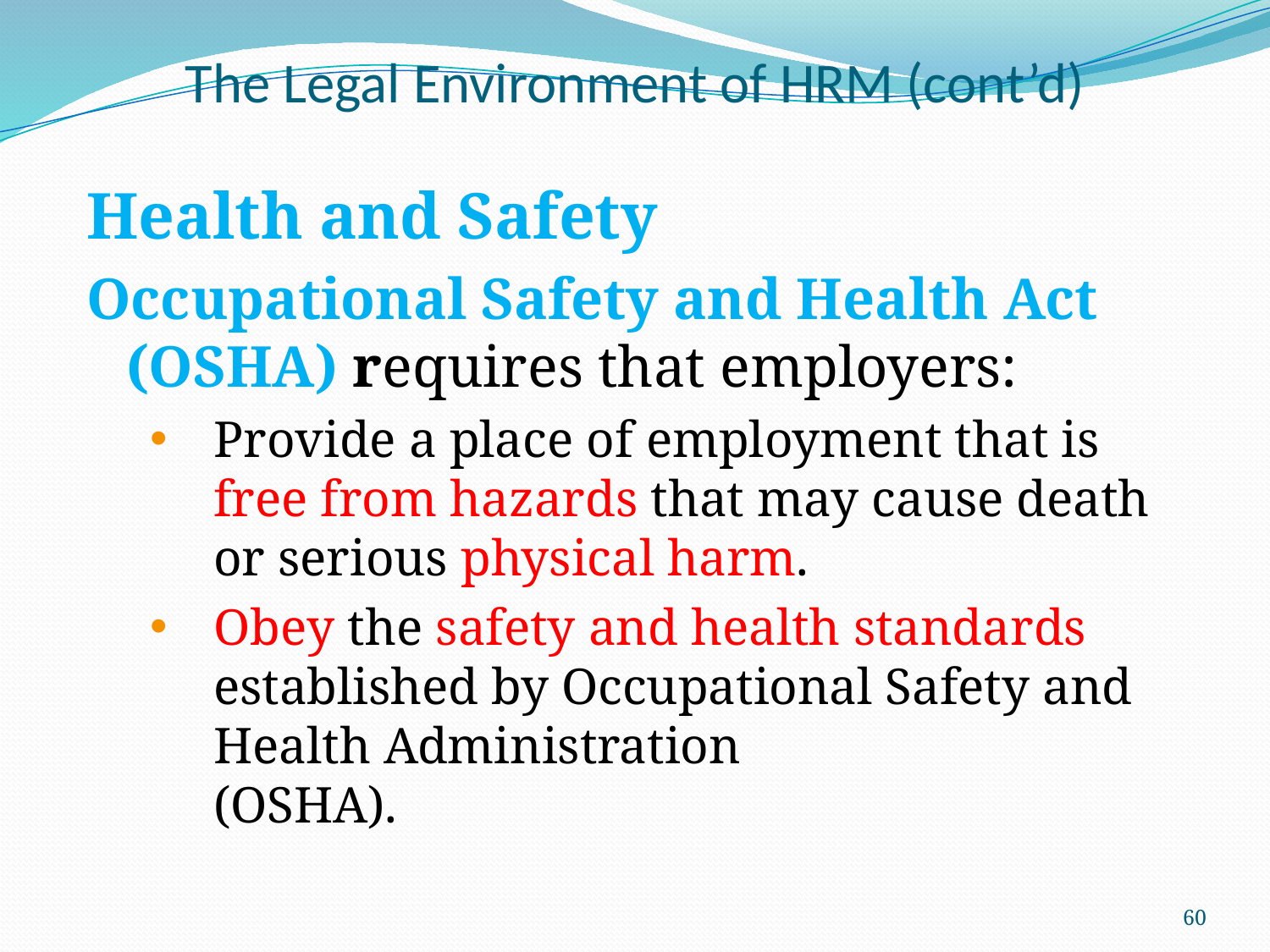

The Legal Environment of HRM (cont’d)
Health and Safety
Occupational Safety and Health Act (OSHA) requires that employers:
Provide a place of employment that is free from hazards that may cause death or serious physical harm.
Obey the safety and health standards established by Occupational Safety and Health Administration
(OSHA).
60